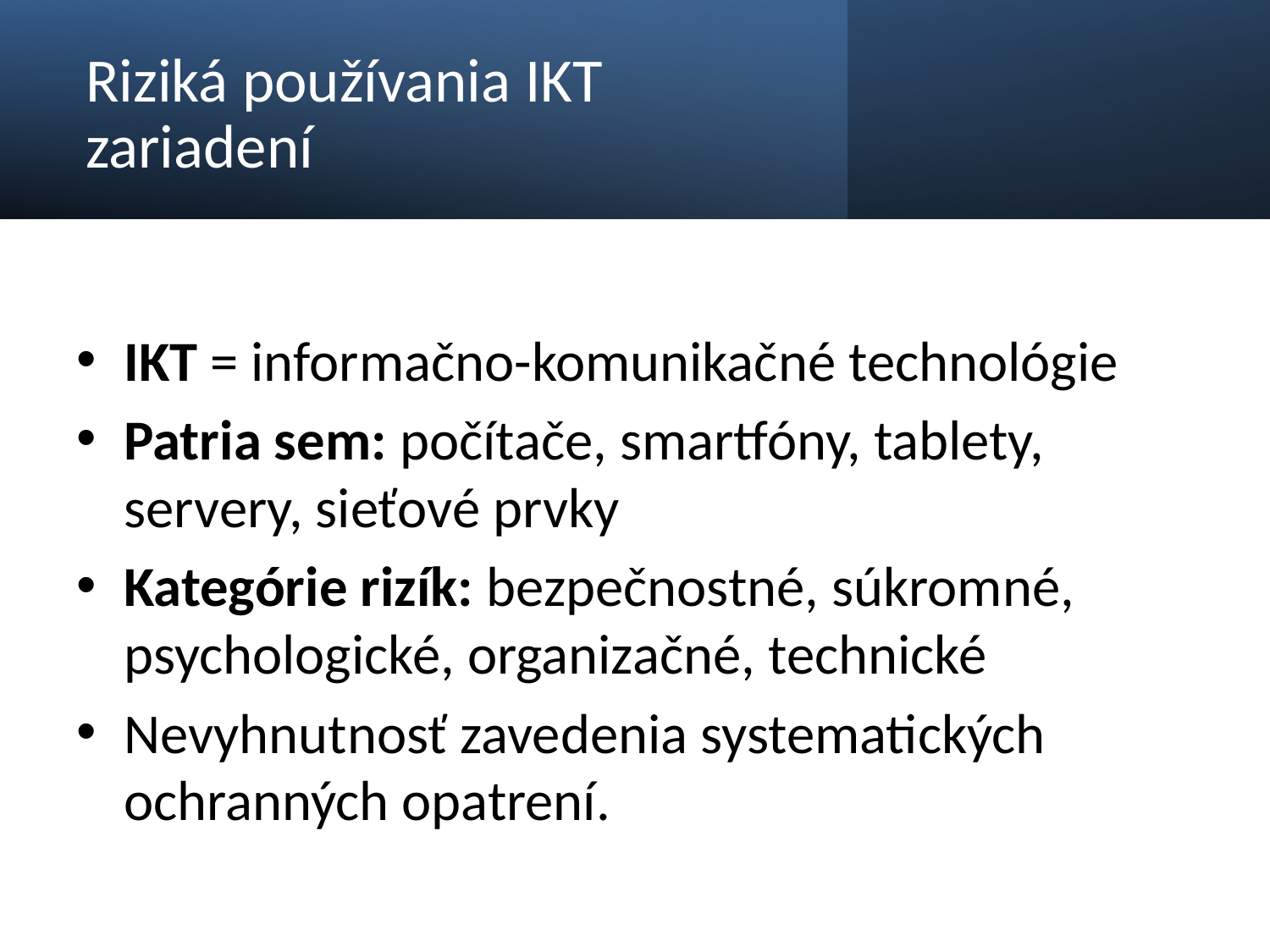

# Riziká používania IKT zariadení
IKT = informačno-komunikačné technológie
Patria sem: počítače, smartfóny, tablety, servery, sieťové prvky
Kategórie rizík: bezpečnostné, súkromné, psychologické, organizačné, technické
Nevyhnutnosť zavedenia systematických ochranných opatrení.